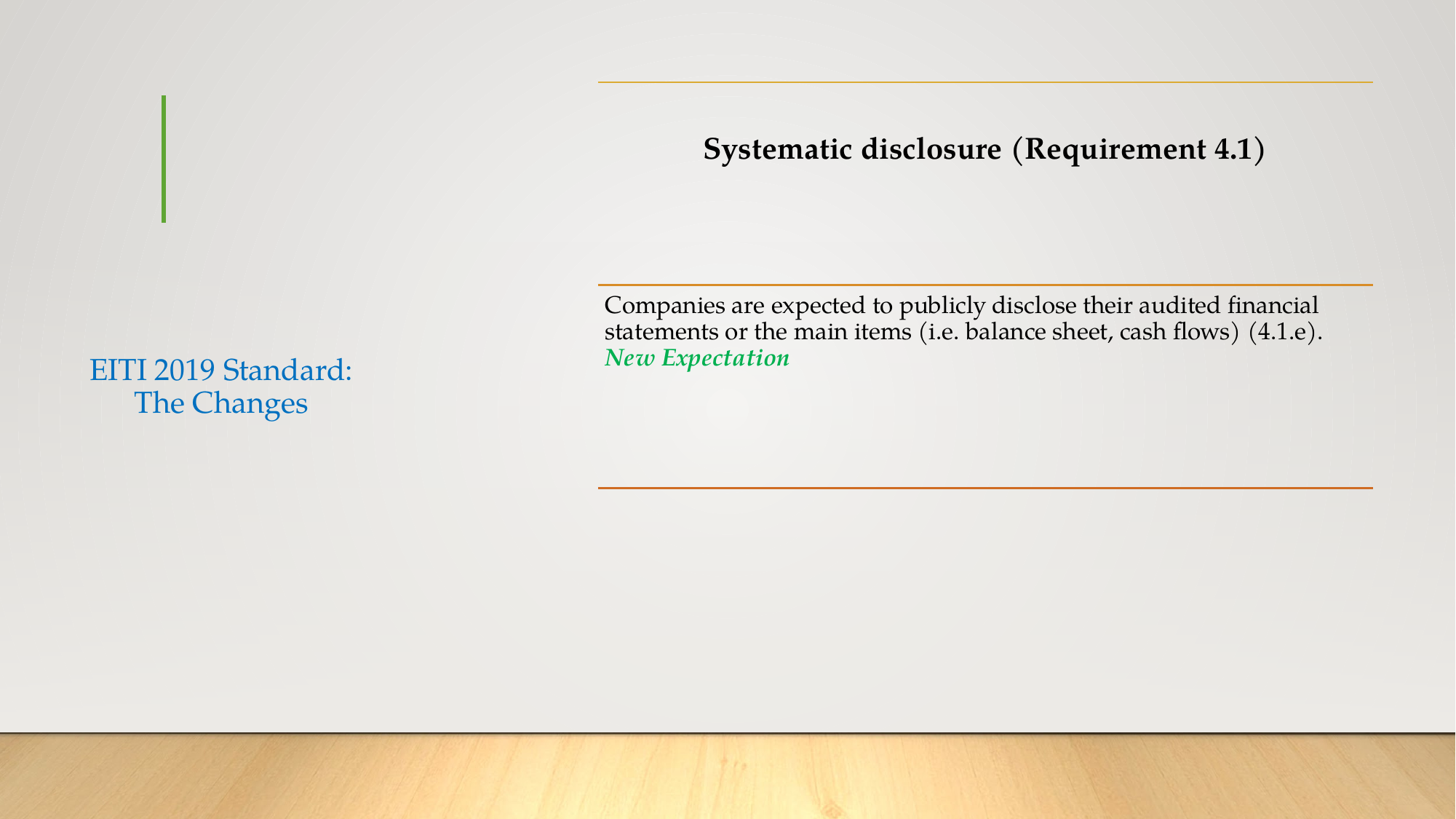

# EITI 2019 Standard: The Changes

Systematic disclosure (Requirement 4.1)

Companies are expected to publicly disclose their audited financial statements or the main items (i.e. balance sheet, cash flows) (4.1.e). New Expectation